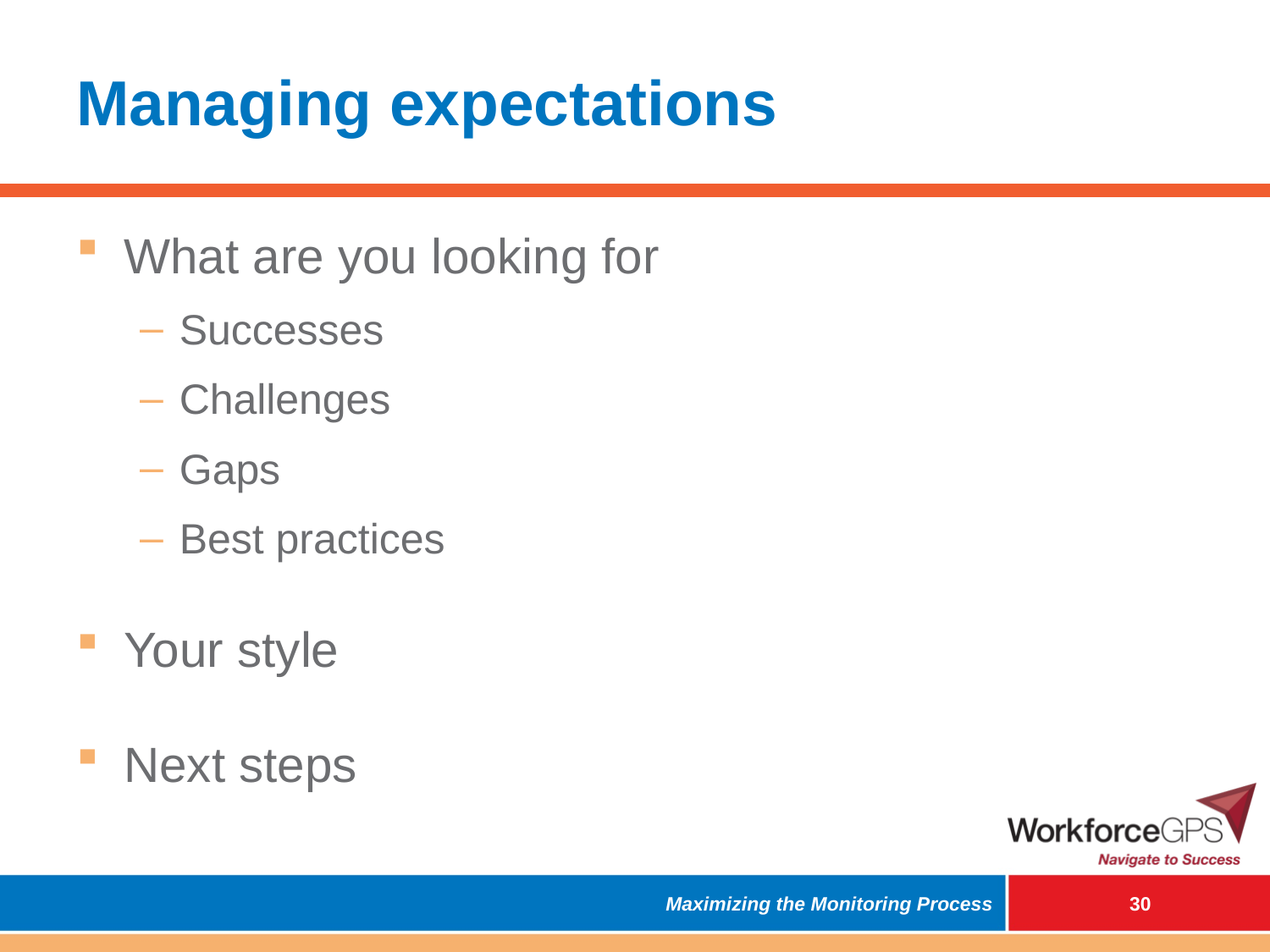

# Managing expectations
What are you looking for
Successes
Challenges
Gaps
Best practices

Your style

Next steps
Maximizing the Monitoring Process
 30